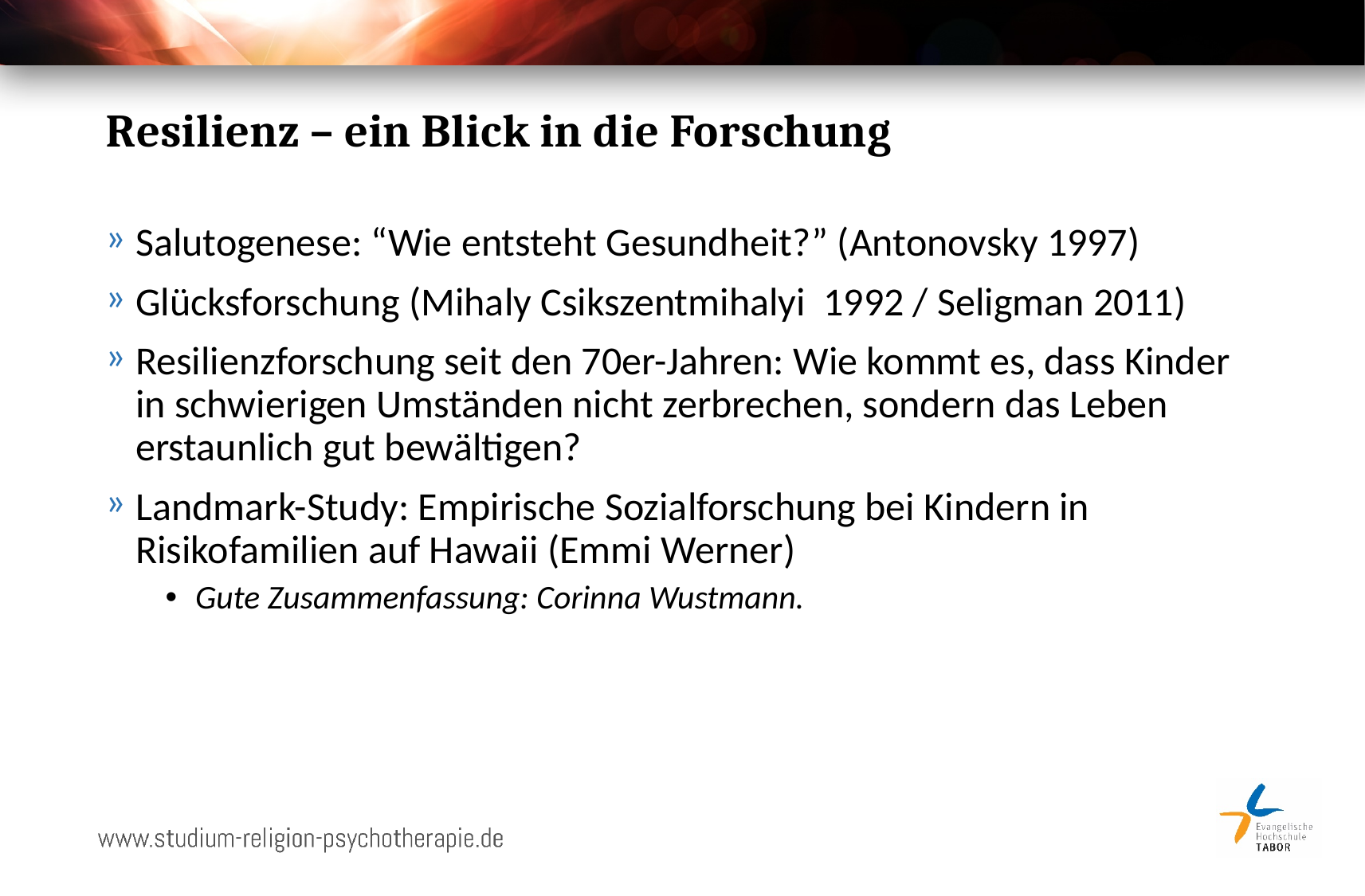

# Resilienz – ein Blick in die Forschung
Salutogenese: “Wie entsteht Gesundheit?” (Antonovsky 1997)
Glücksforschung (Mihaly Csikszentmihalyi  1992 / Seligman 2011)
Resilienzforschung seit den 70er-Jahren: Wie kommt es, dass Kinder in schwierigen Umständen nicht zerbrechen, sondern das Leben erstaunlich gut bewältigen?
Landmark-Study: Empirische Sozialforschung bei Kindern in Risikofamilien auf Hawaii (Emmi Werner)
Gute Zusammenfassung: Corinna Wustmann.